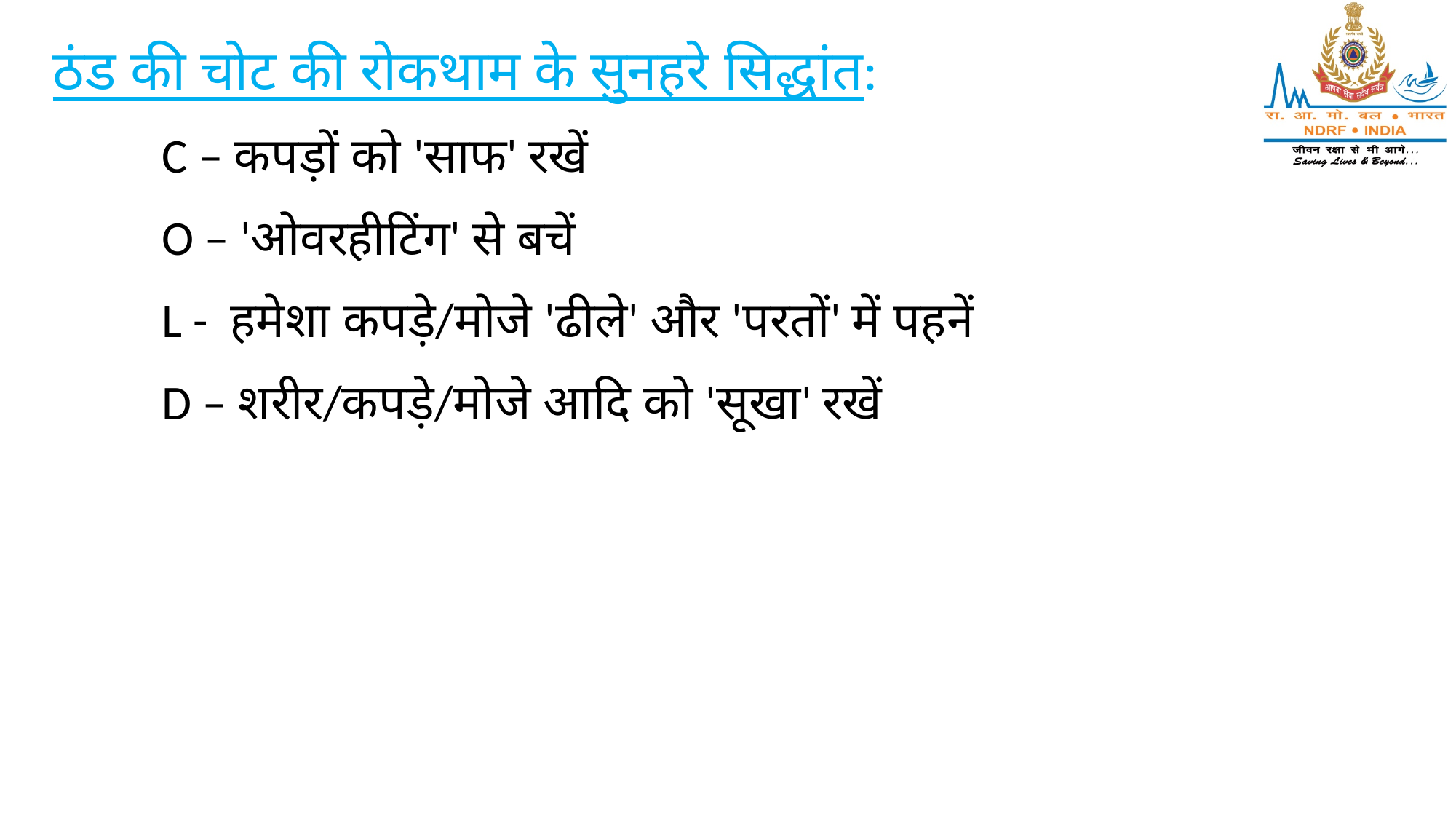

ठंड की चोट की रोकथाम के सुनहरे सिद्धांत:
		C – कपड़ों को 'साफ' रखें
		O – 'ओवरहीटिंग' से बचें
		L -  हमेशा कपड़े/मोजे 'ढीले' और 'परतों' में पहनें
		D – शरीर/कपड़े/मोजे आदि को 'सूखा' रखें